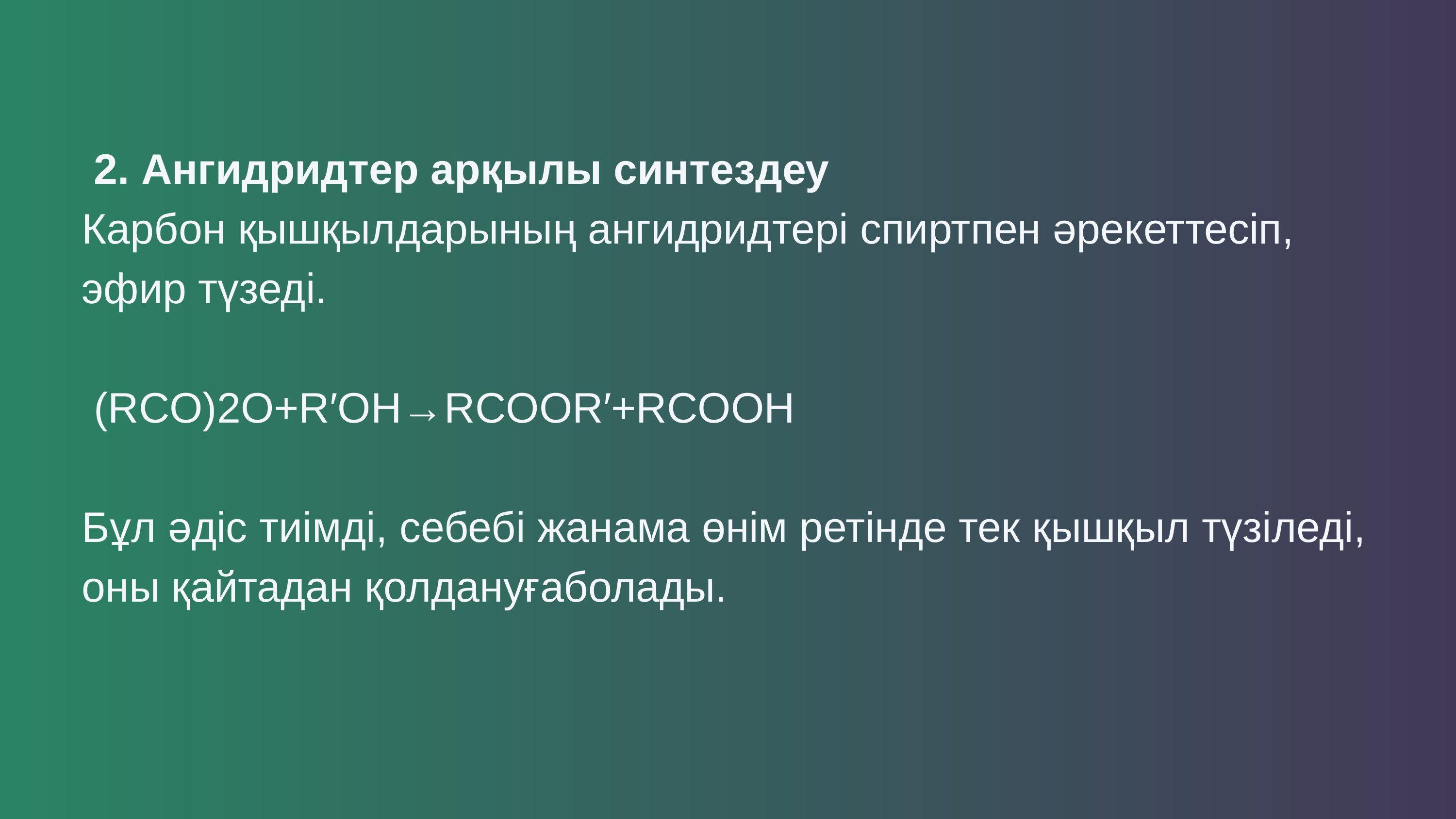

2. Ангидридтер арқылы синтездеу
Карбон қышқылдарының ангидридтері спиртпен әрекеттесіп, эфир түзеді.

 (RCO)2O+R′OH→RCOOR′+RCOOH

Бұл әдіс тиімді, себебі жанама өнім ретінде тек қышқыл түзіледі, оны қайтадан қолдануғаболады.